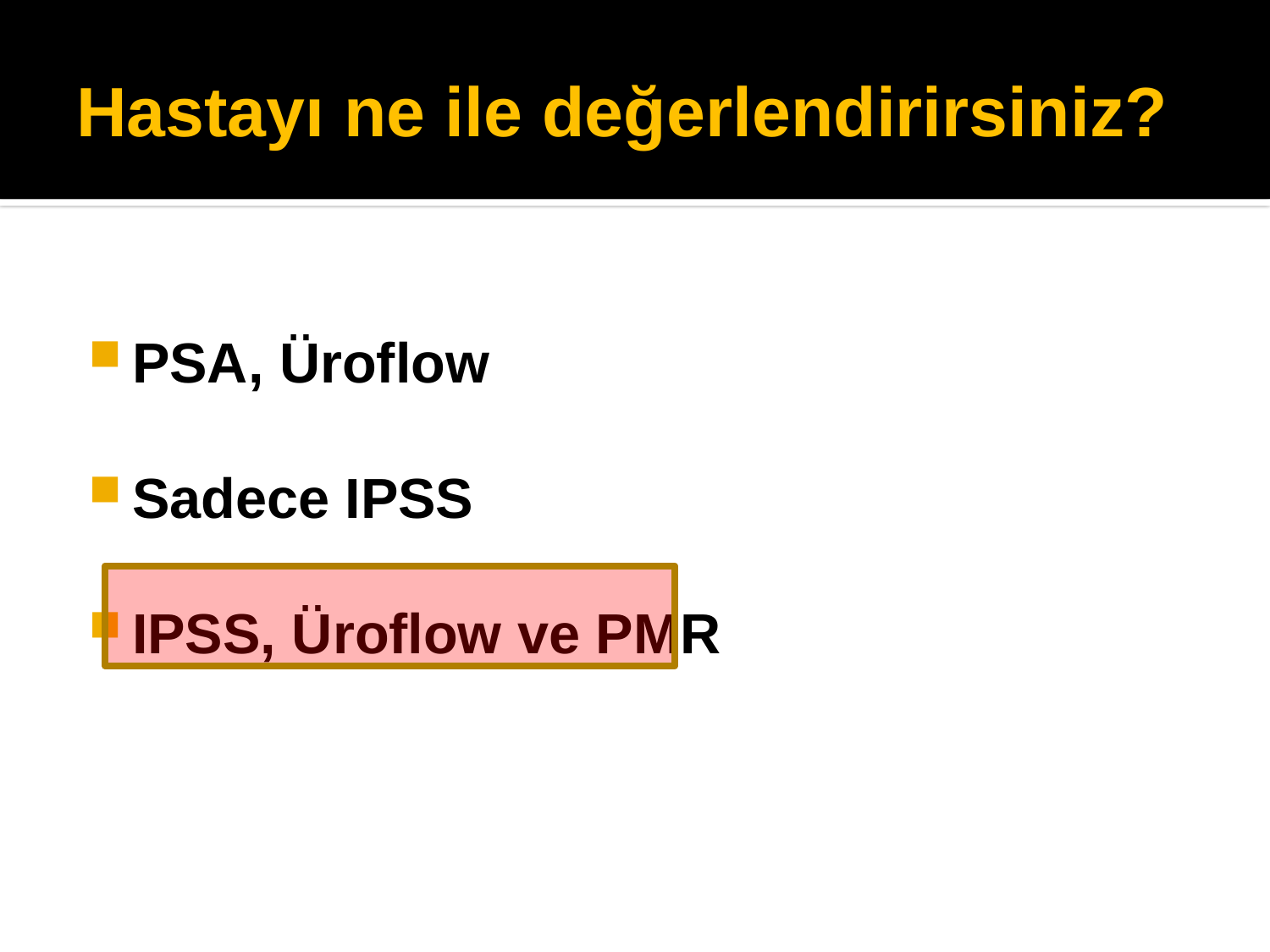

# Hastayı ne ile değerlendirirsiniz?
PSA, Üroflow
Sadece IPSS
IPSS, Üroflow ve PMR